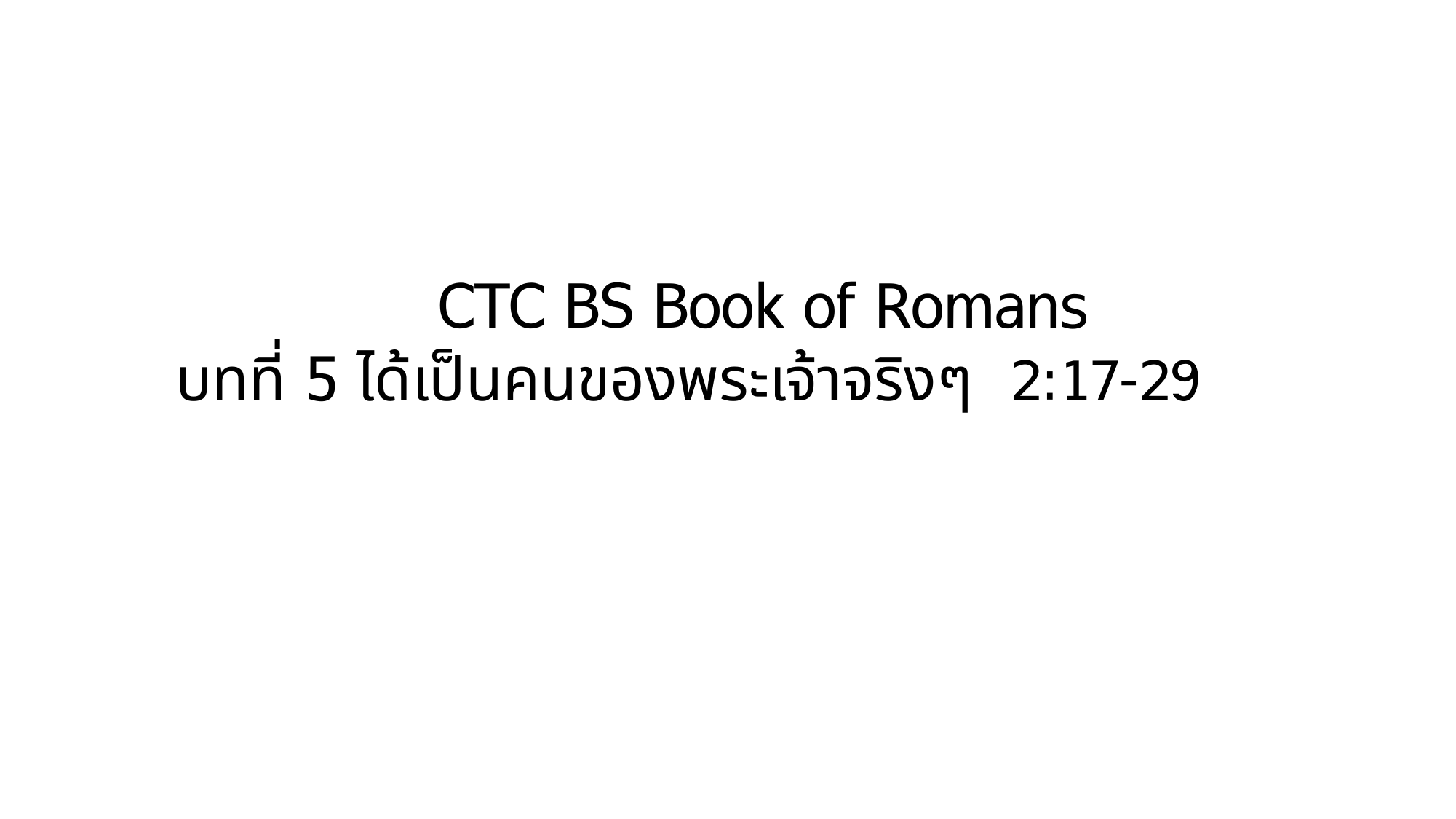

CTC BS Book of Romans
บทที่ 5 ได้เป็นคนของพระเจ้าจริงๆ  2:17-29